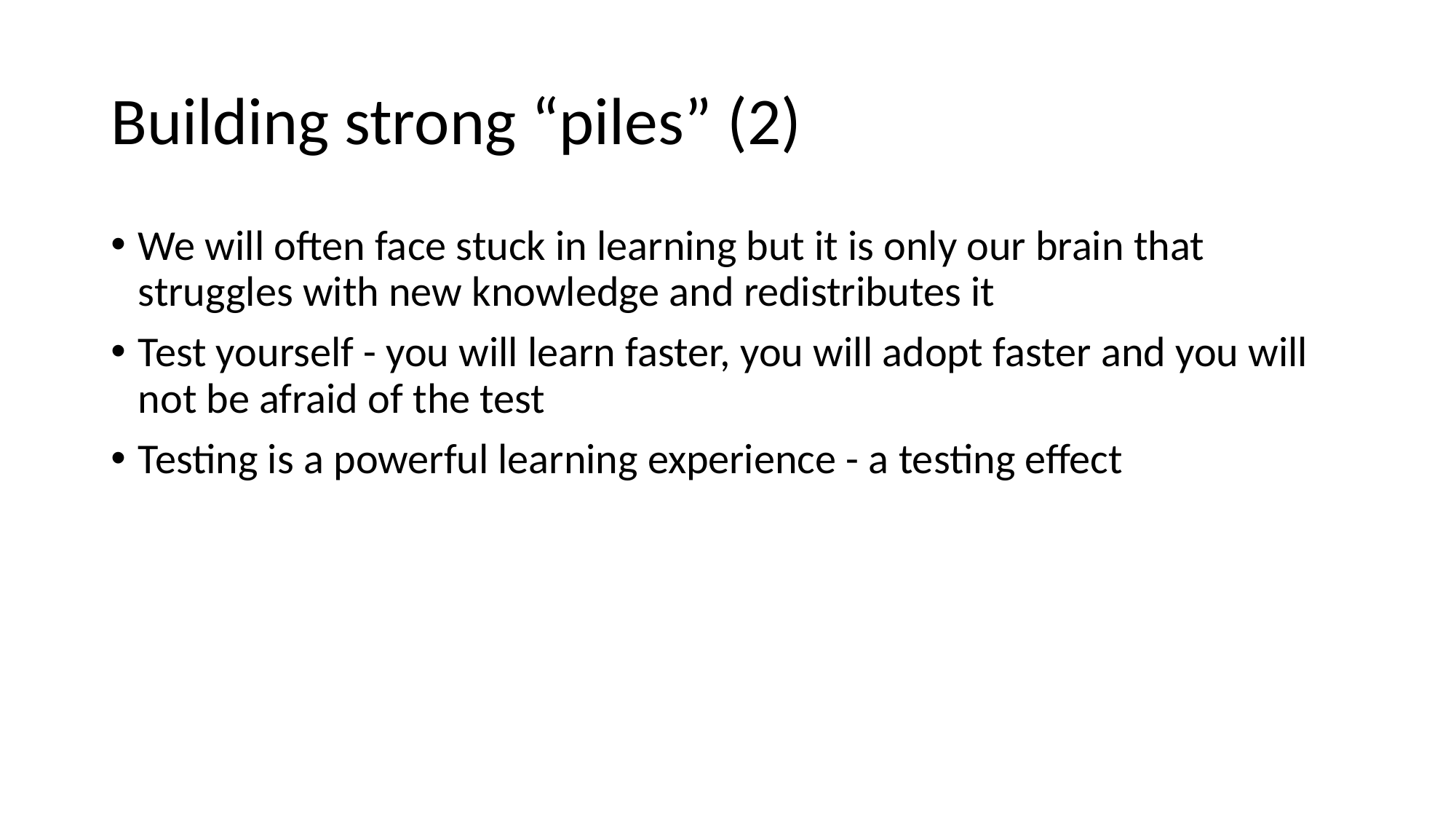

# Building strong “piles” (2)
We will often face stuck in learning but it is only our brain that struggles with new knowledge and redistributes it
Test yourself - you will learn faster, you will adopt faster and you will not be afraid of the test
Testing is a powerful learning experience - a testing effect